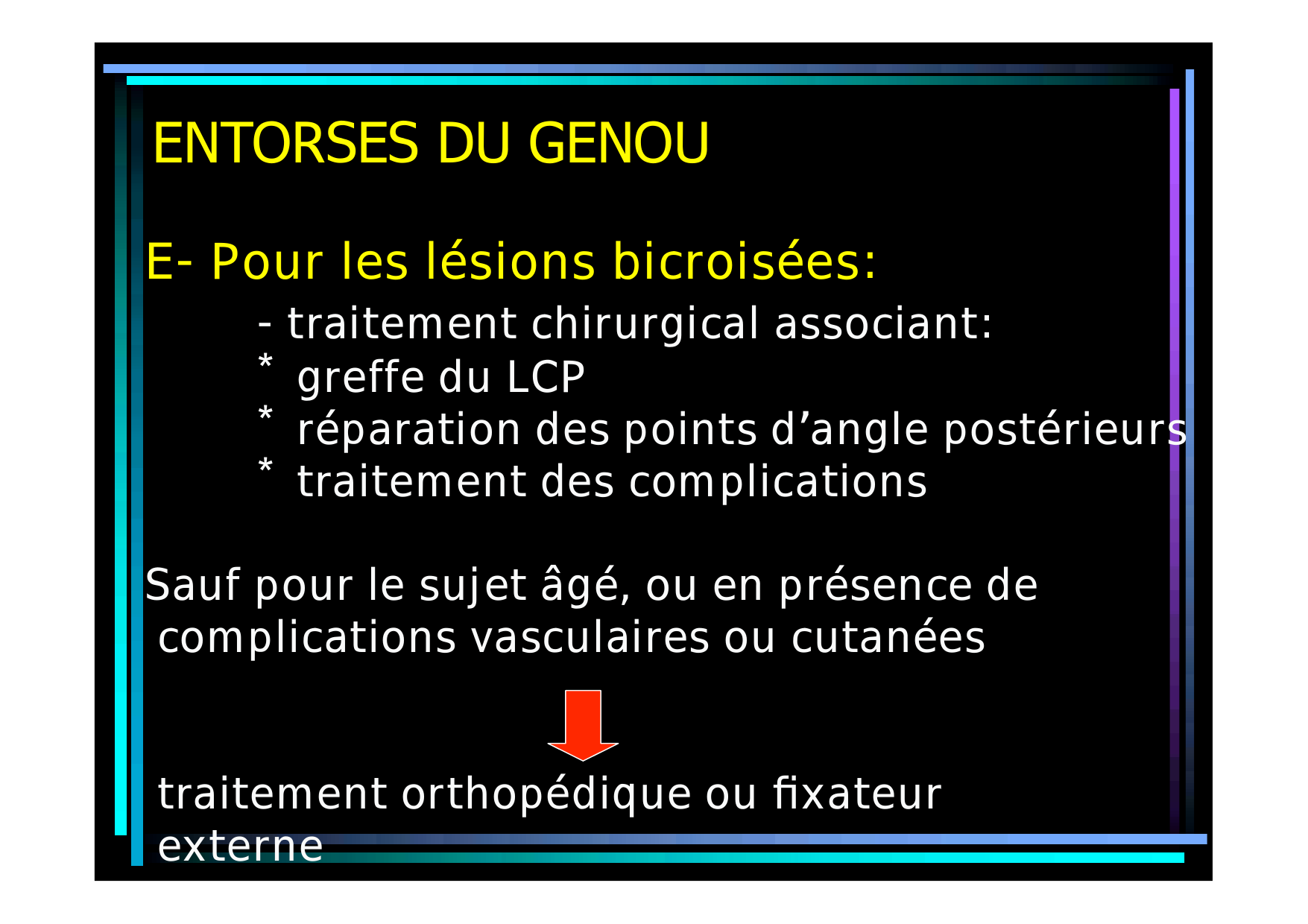

# ENTORSES DU GENOU
E- Pour les lésions bicroisées:
- traitement chirurgical associant:
greffe du LCP
réparation des points d’angle postérieurs
traitement des complications

Sauf pour le sujet âgé, ou en présence de  complications vasculaires ou cutanées

traitement orthopédique ou fixateur externe